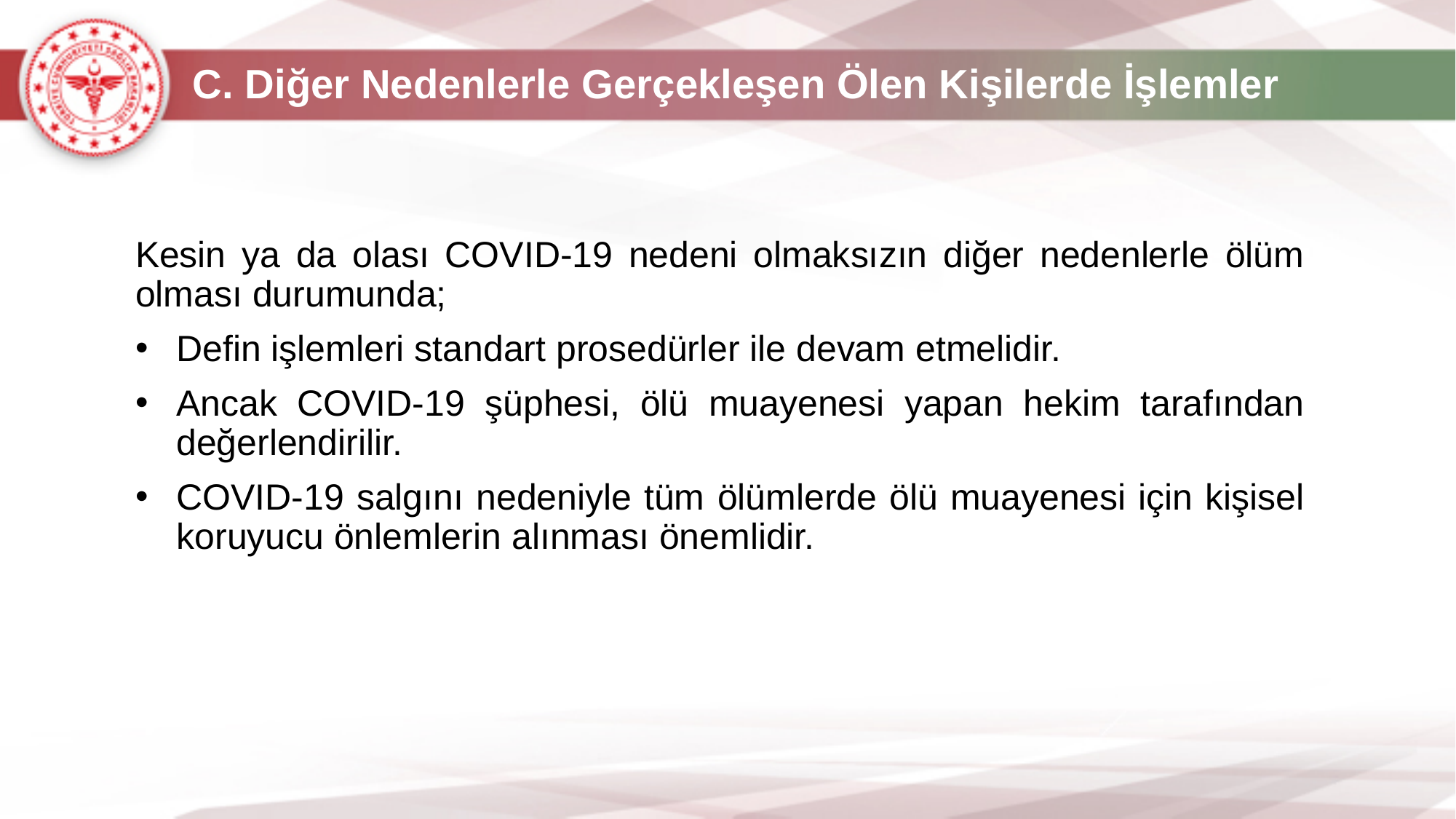

# C. Diğer Nedenlerle Gerçekleşen Ölen Kişilerde İşlemler

Kesin ya da olası COVID-19 nedeni olmaksızın diğer nedenlerle ölüm olması durumunda;
Defin işlemleri standart prosedürler ile devam etmelidir.
Ancak COVID-19 şüphesi, ölü muayenesi yapan hekim tarafından değerlendirilir.
COVID-19 salgını nedeniyle tüm ölümlerde ölü muayenesi için kişisel koruyucu önlemlerin alınması önemlidir.